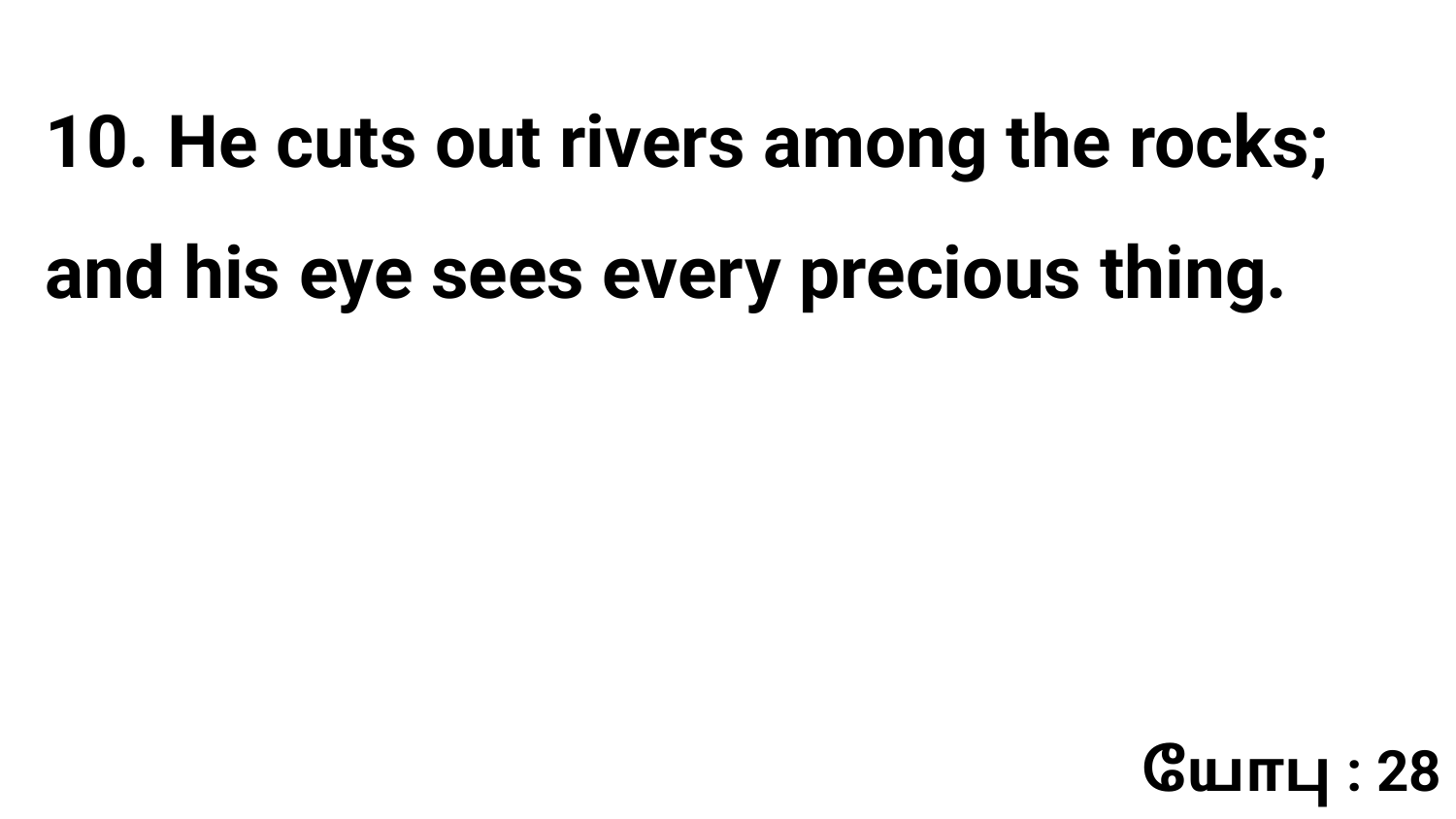

10. He cuts out rivers among the rocks; and his eye sees every precious thing.
யோபு : 28